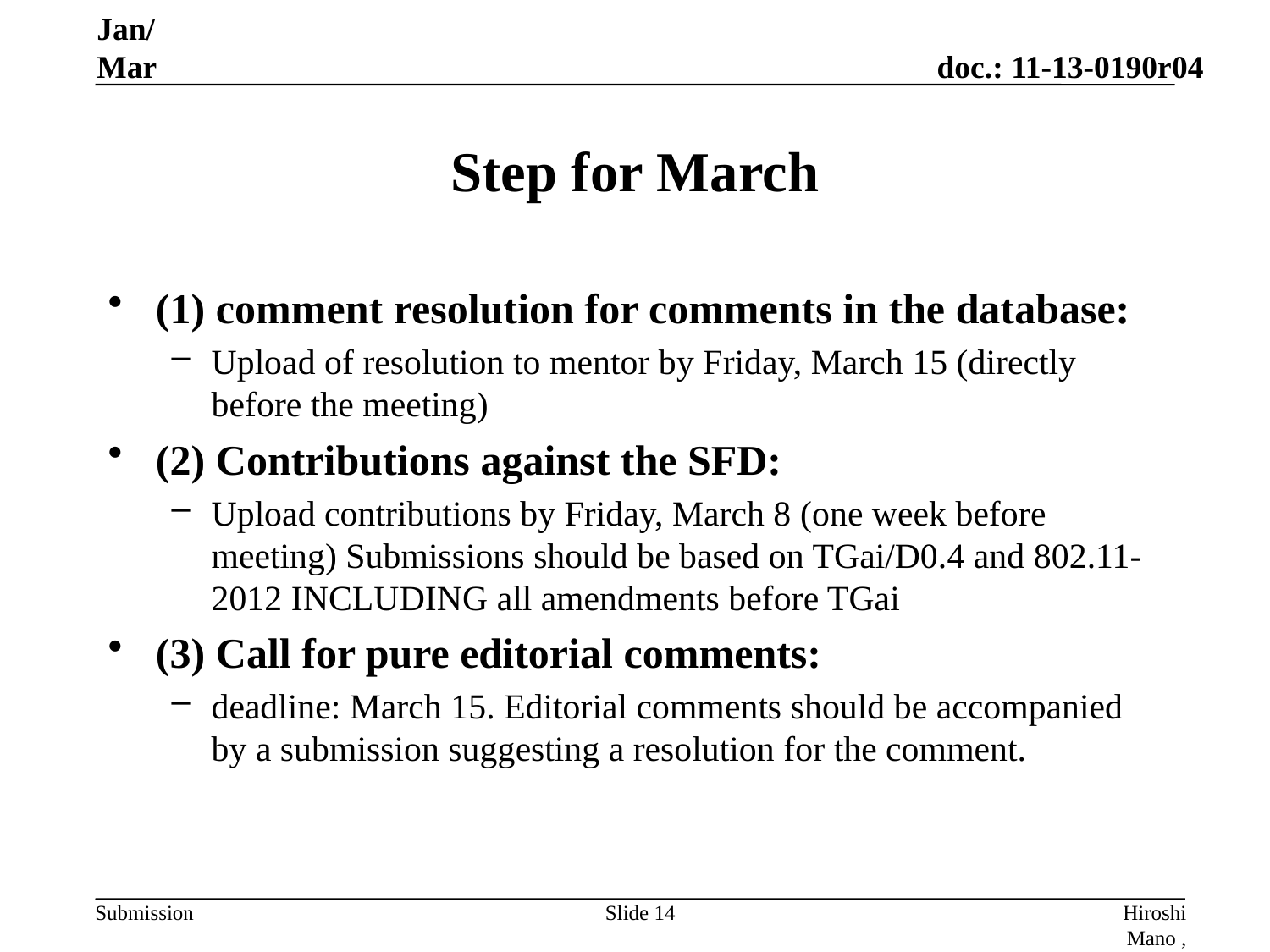

Jan/Mar
# Step for March
(1) comment resolution for comments in the database:
Upload of resolution to mentor by Friday, March 15 (directly before the meeting)
(2) Contributions against the SFD:
Upload contributions by Friday, March 8 (one week before meeting) Submissions should be based on TGai/D0.4 and 802.11-2012 INCLUDING all amendments before TGai
(3) Call for pure editorial comments:
deadline: March 15. Editorial comments should be accompanied by a submission suggesting a resolution for the comment.

Slide 14
Hiroshi Mano , ATRD Root,Lab